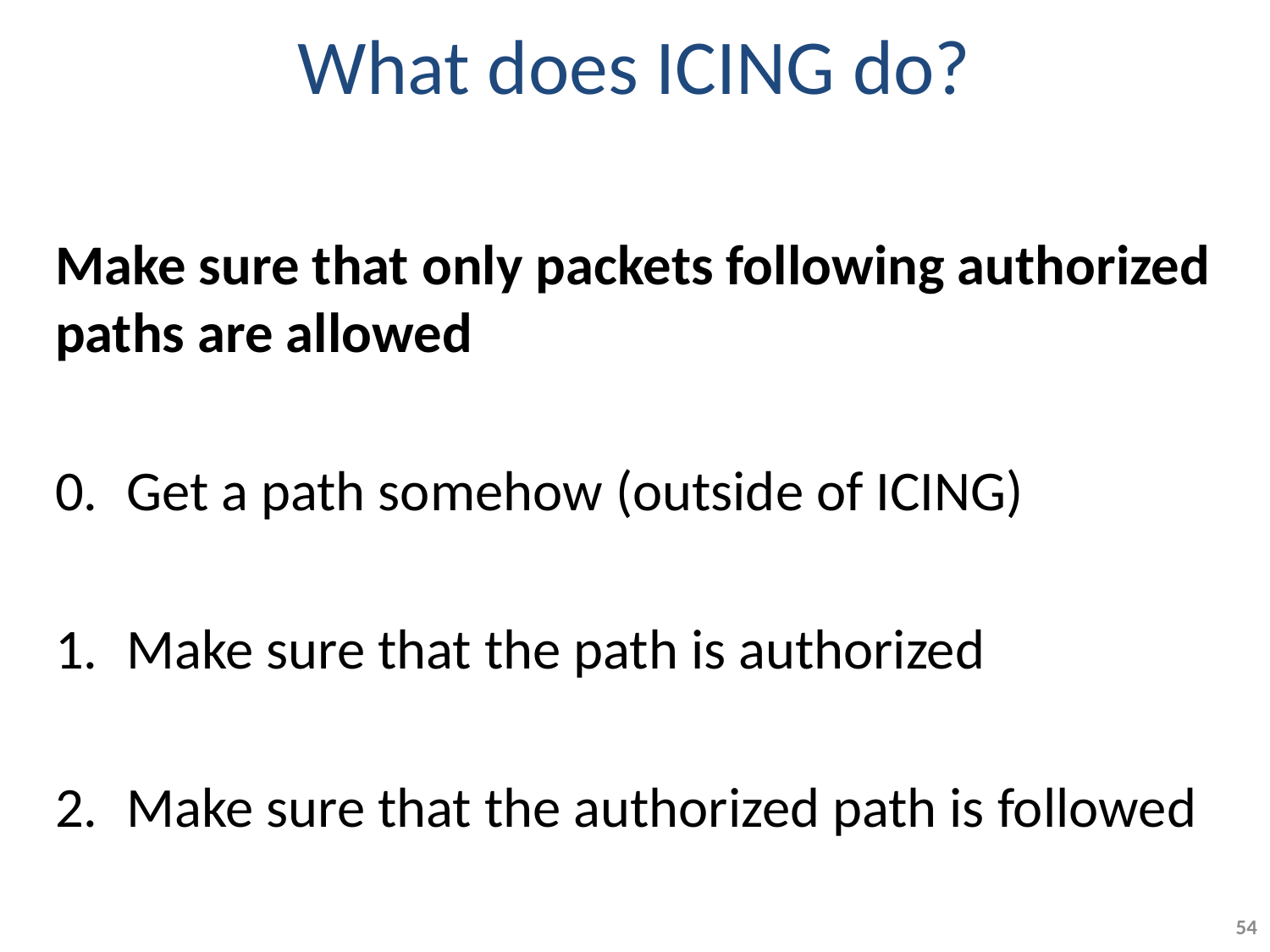

# What does ICING do?
Make sure that only packets following authorized paths are allowed

0.	Get a path somehow (outside of ICING)

Make sure that the path is authorized

Make sure that the authorized path is followed
54